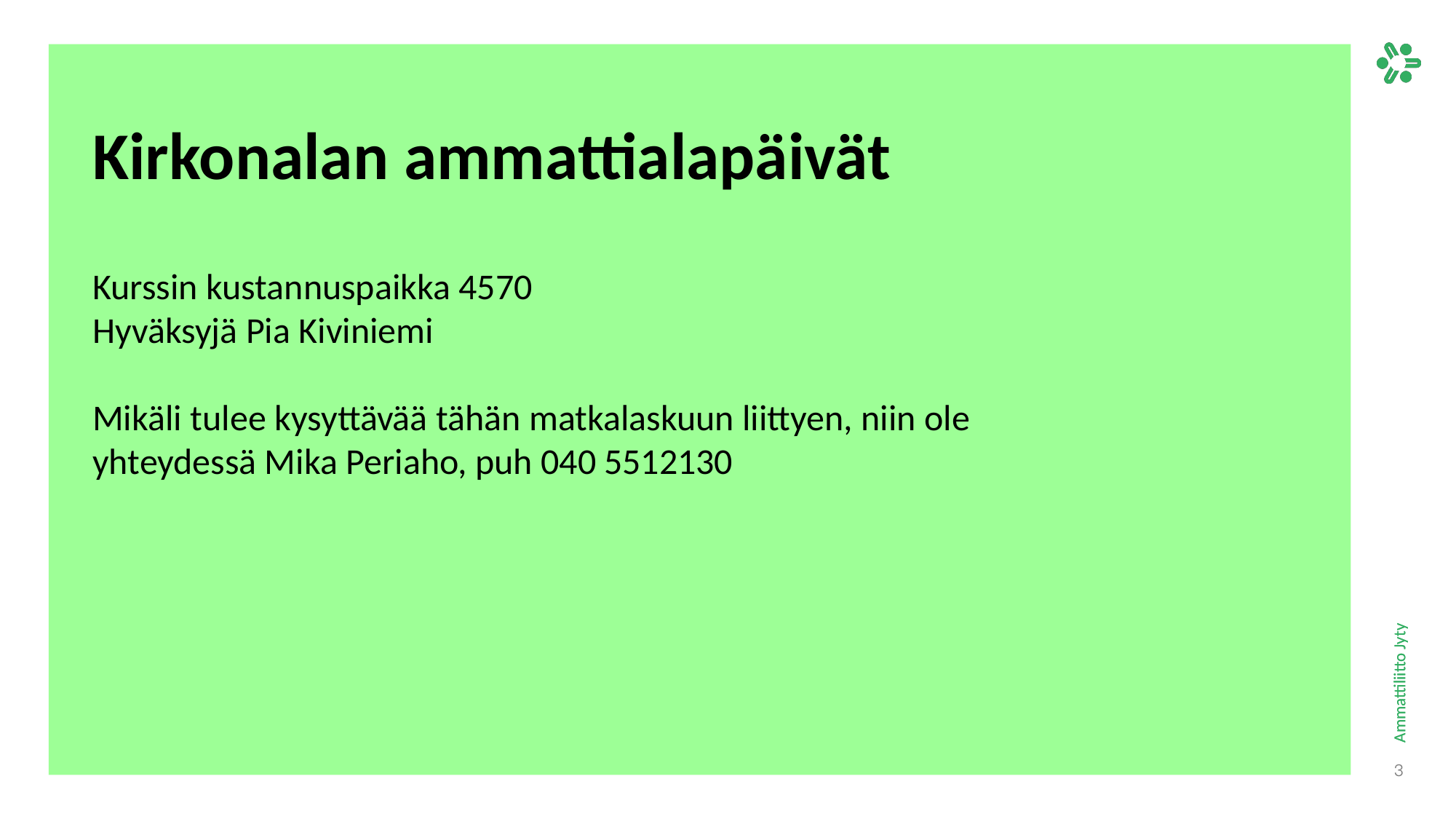

# Kirkonalan ammattialapäivät
Kurssin kustannuspaikka 4570
Hyväksyjä Pia Kiviniemi

Mikäli tulee kysyttävää tähän matkalaskuun liittyen, niin ole yhteydessä Mika Periaho, puh 040 5512130
3